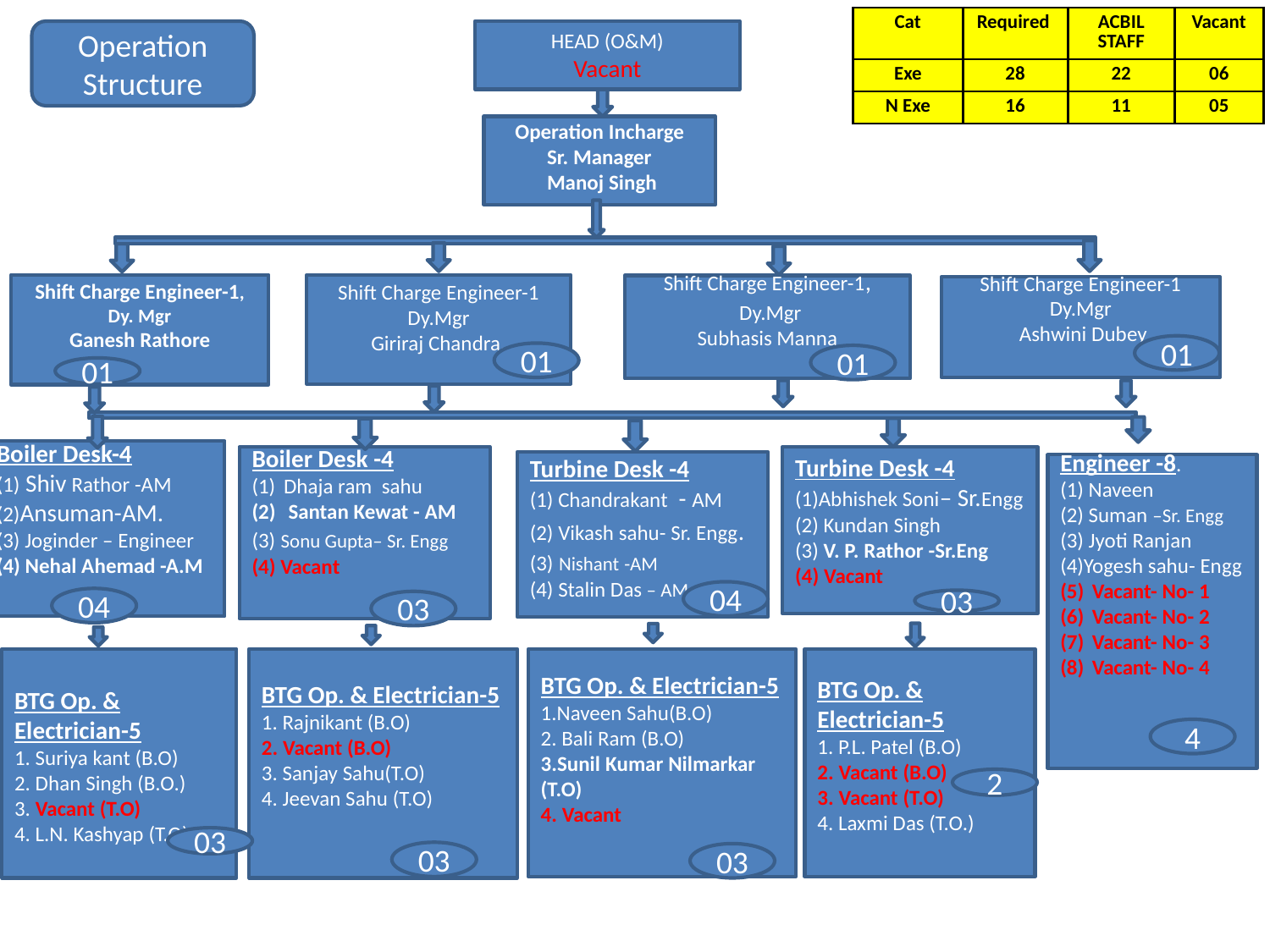

| Cat | Required | ACBIL STAFF | Vacant |
| --- | --- | --- | --- |
| Exe | 28 | 22 | 06 |
| N Exe | 16 | 11 | 05 |
Operation Structure
HEAD (O&M)
Vacant

Operation Incharge
Sr. Manager
 Manoj Singh

Shift Charge Engineer-1,
Dy. Mgr
Ganesh Rathore

Shift Charge Engineer-1
Dy.Mgr
Giriraj Chandra,

Shift Charge Engineer-1,
 Dy.Mgr
 Subhasis Manna

Shift Charge Engineer-1
Dy.Mgr
 Ashwini Dubey

01
01
01
01

Boiler Desk-4
(1) Shiv Rathor -AM
(2)Ansuman-AM.
(3) Joginder – Engineer
(4) Nehal Ahemad -A.M

Boiler Desk -4
Dhaja ram  sahu
 Santan Kewat - AM
(3) Sonu Gupta– Sr. Engg
(4) Vacant

Turbine Desk -4
(1)Abhishek Soni– Sr.Engg
(2) Kundan Singh              (3) V. P. Rathor -Sr.Eng
(4) Vacant

Turbine Desk -4
(1) Chandrakant  - AM
(2) Vikash sahu- Sr. Engg.  (3) Nishant -AM
(4) Stalin Das – AM

BTG & BOP Field Engineer -8.
(1) Naveen
(2) Suman –Sr. Engg
(3) Jyoti Ranjan
(4)Yogesh sahu- Engg
Vacant- No- 1
Vacant- No- 2
Vacant- No- 3
Vacant- No- 4

04
04
03
03

BTG Op. & Electrician-5
1. Rajnikant (B.O)
2. Vacant (B.O)
3. Sanjay Sahu(T.O)
4. Jeevan Sahu (T.O)

BTG Op. & Electrician-5
1. Suriya kant (B.O)
2. Dhan Singh (B.O.)
3. Vacant (T.O)
4. L.N. Kashyap (T.O)

BTG Op. & Electrician-5
1.Naveen Sahu(B.O)
2. Bali Ram (B.O)
3.Sunil Kumar Nilmarkar (T.O)
4. Vacant

BTG Op. & Electrician-5
1. P.L. Patel (B.O)
2. Vacant (B.O)
3. Vacant (T.O)
4. Laxmi Das (T.O.)

4
2
03
03
03